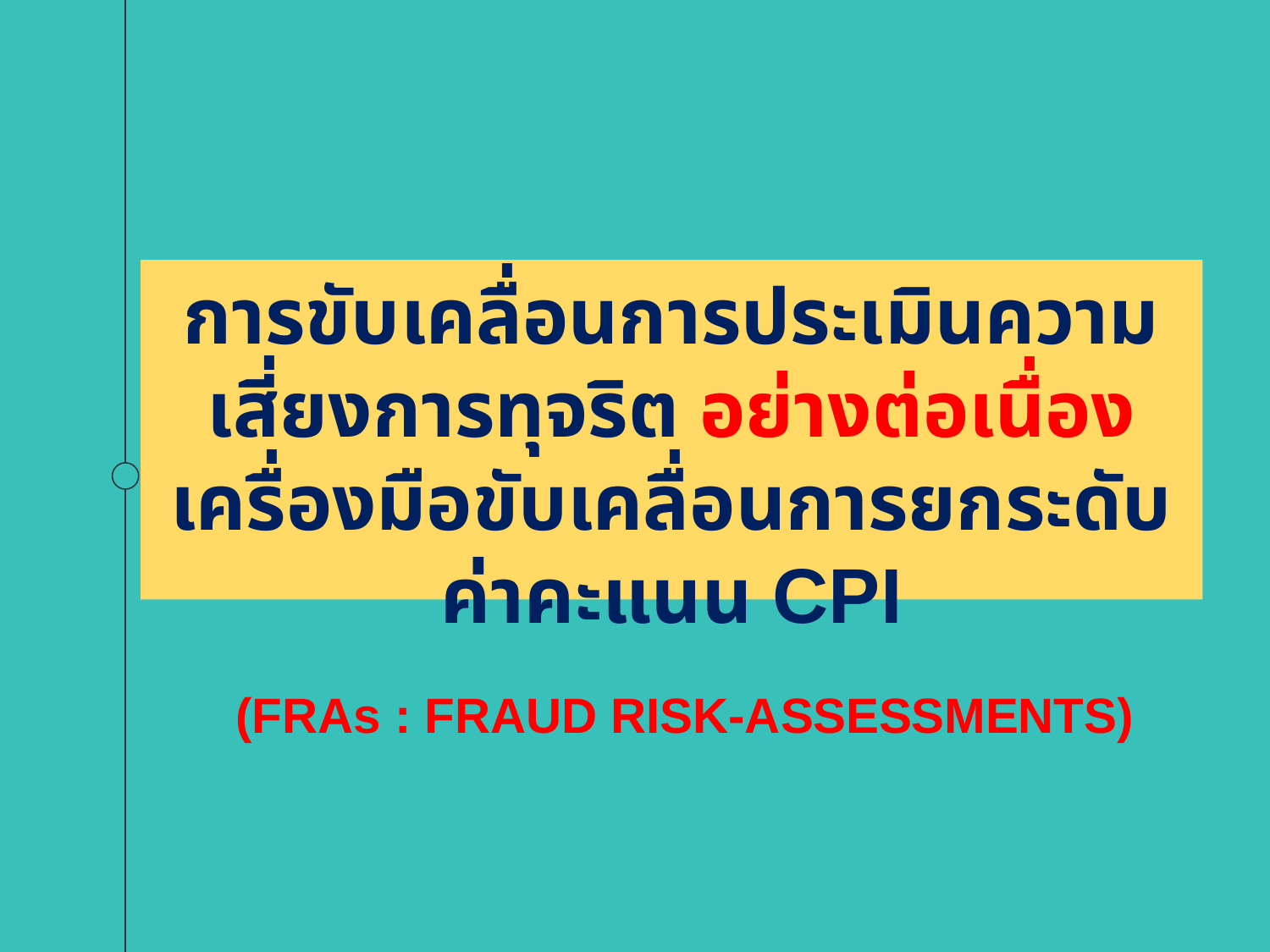

การขับเคลื่อนการประเมินความเสี่ยงการทุจริต อย่างต่อเนื่อง
เครื่องมือขับเคลื่อนการยกระดับค่าคะแนน CPI
(FRAs : FRAUD RISK-ASSESSMENTS)